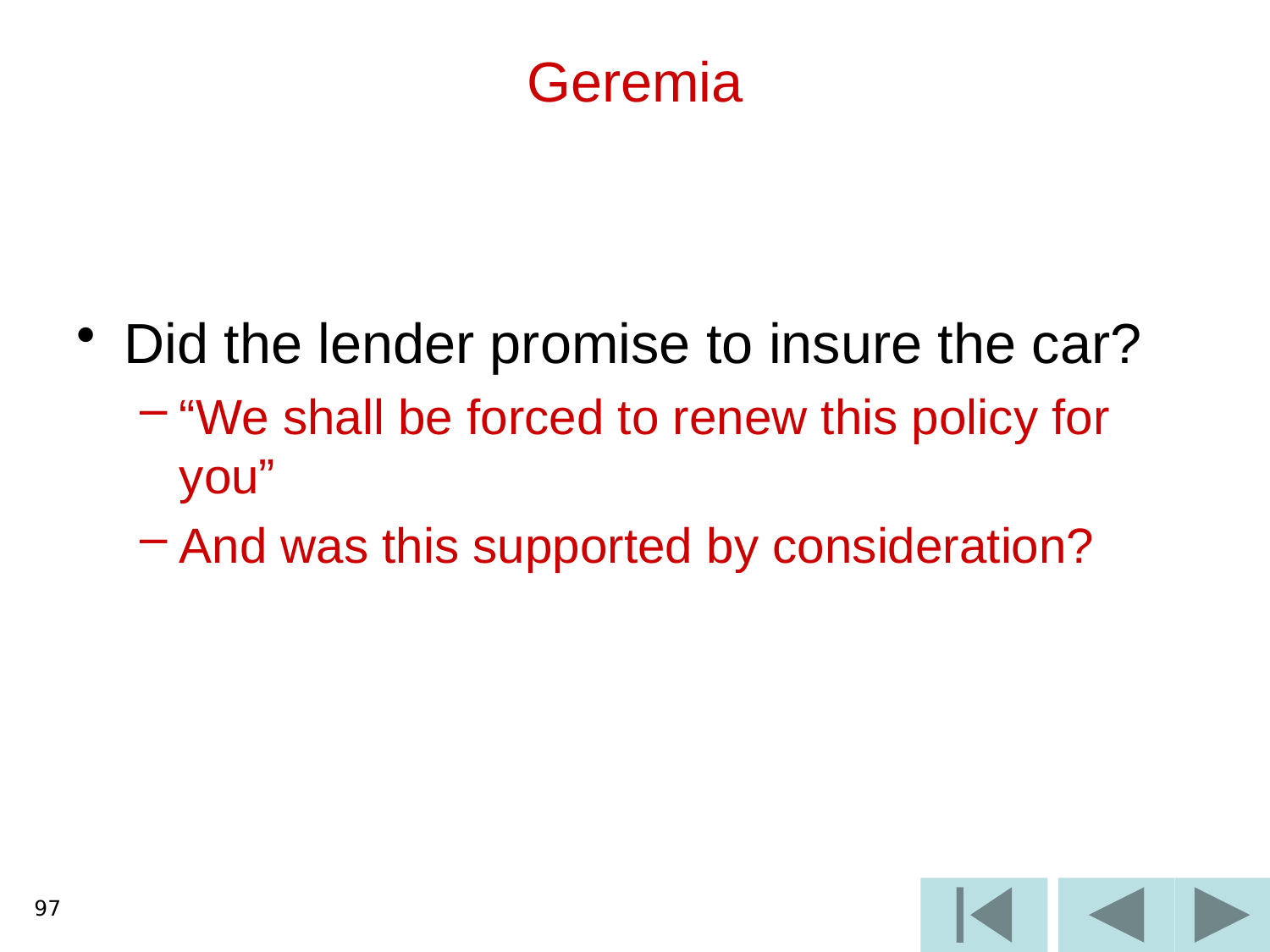

# Geremia

Did the lender promise to insure the car?
“We shall be forced to renew this policy for you”
And was this supported by consideration?
97